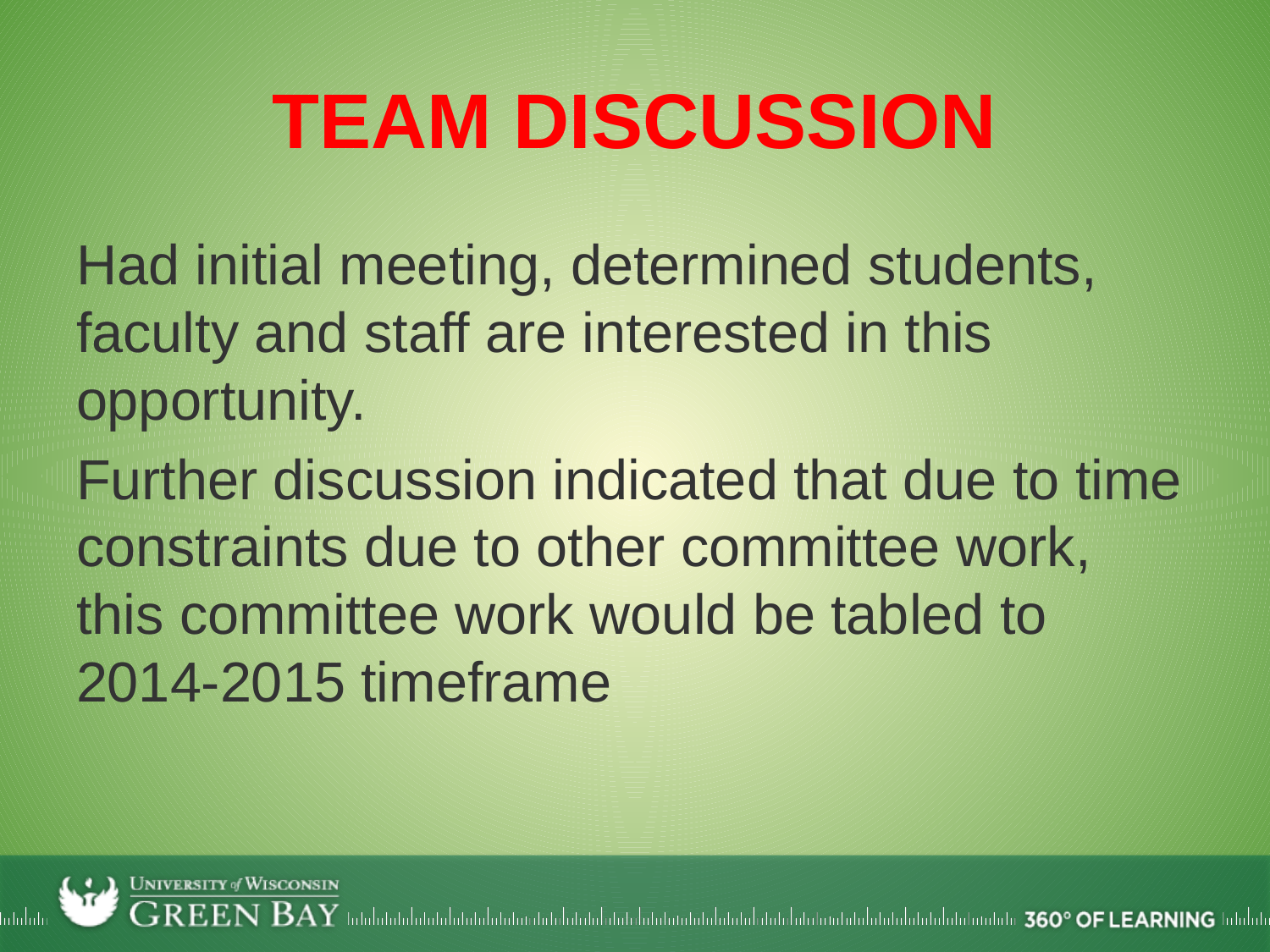

# Team Discussion
Had initial meeting, determined students, faculty and staff are interested in this opportunity.
Further discussion indicated that due to time constraints due to other committee work, this committee work would be tabled to 2014-2015 timeframe